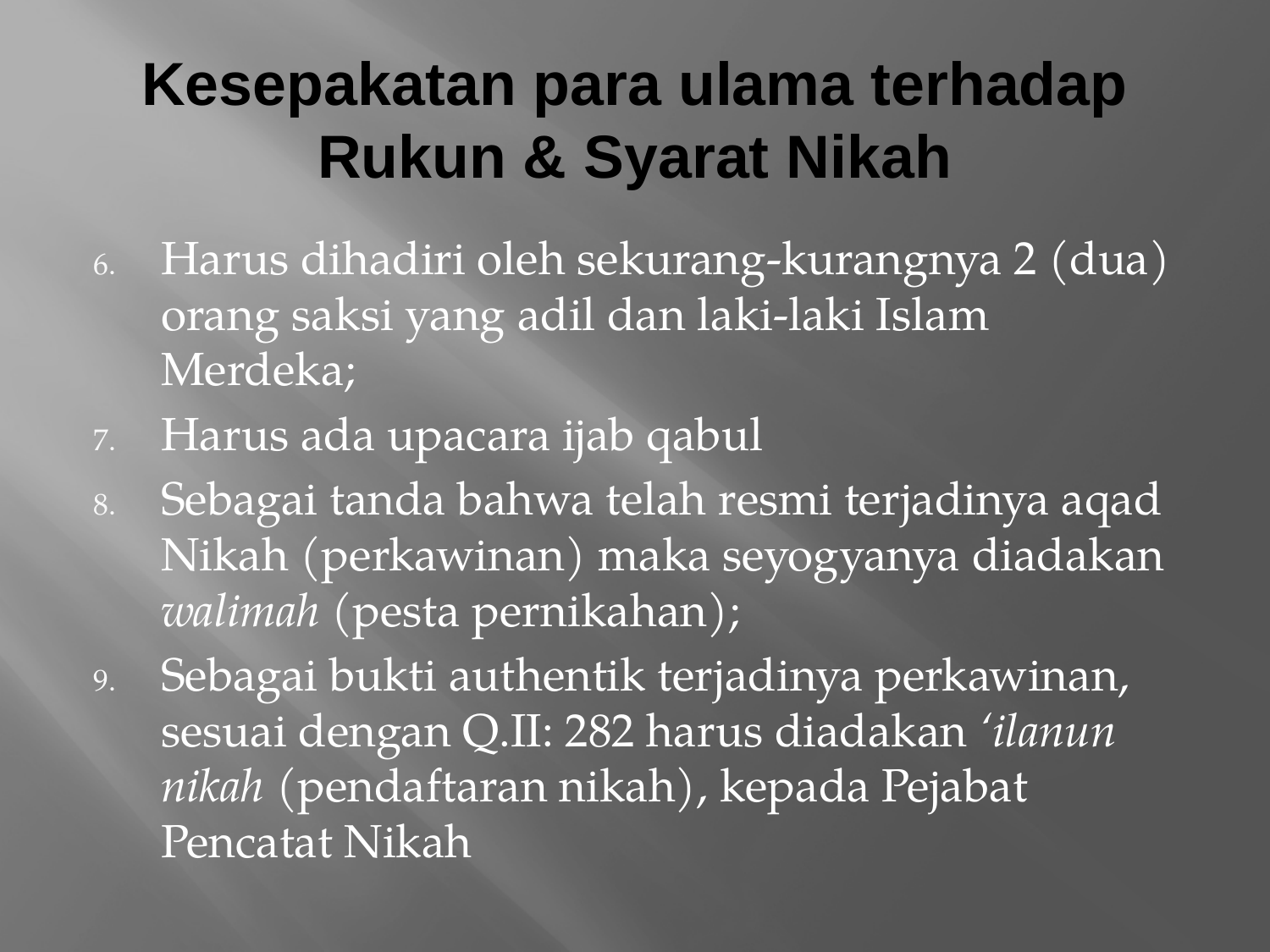

# Kesepakatan para ulama terhadap Rukun & Syarat Nikah
Harus dihadiri oleh sekurang-kurangnya 2 (dua) orang saksi yang adil dan laki-laki Islam Merdeka;
Harus ada upacara ijab qabul
Sebagai tanda bahwa telah resmi terjadinya aqad Nikah (perkawinan) maka seyogyanya diadakan walimah (pesta pernikahan);
Sebagai bukti authentik terjadinya perkawinan, sesuai dengan Q.II: 282 harus diadakan ‘ilanun nikah (pendaftaran nikah), kepada Pejabat Pencatat Nikah